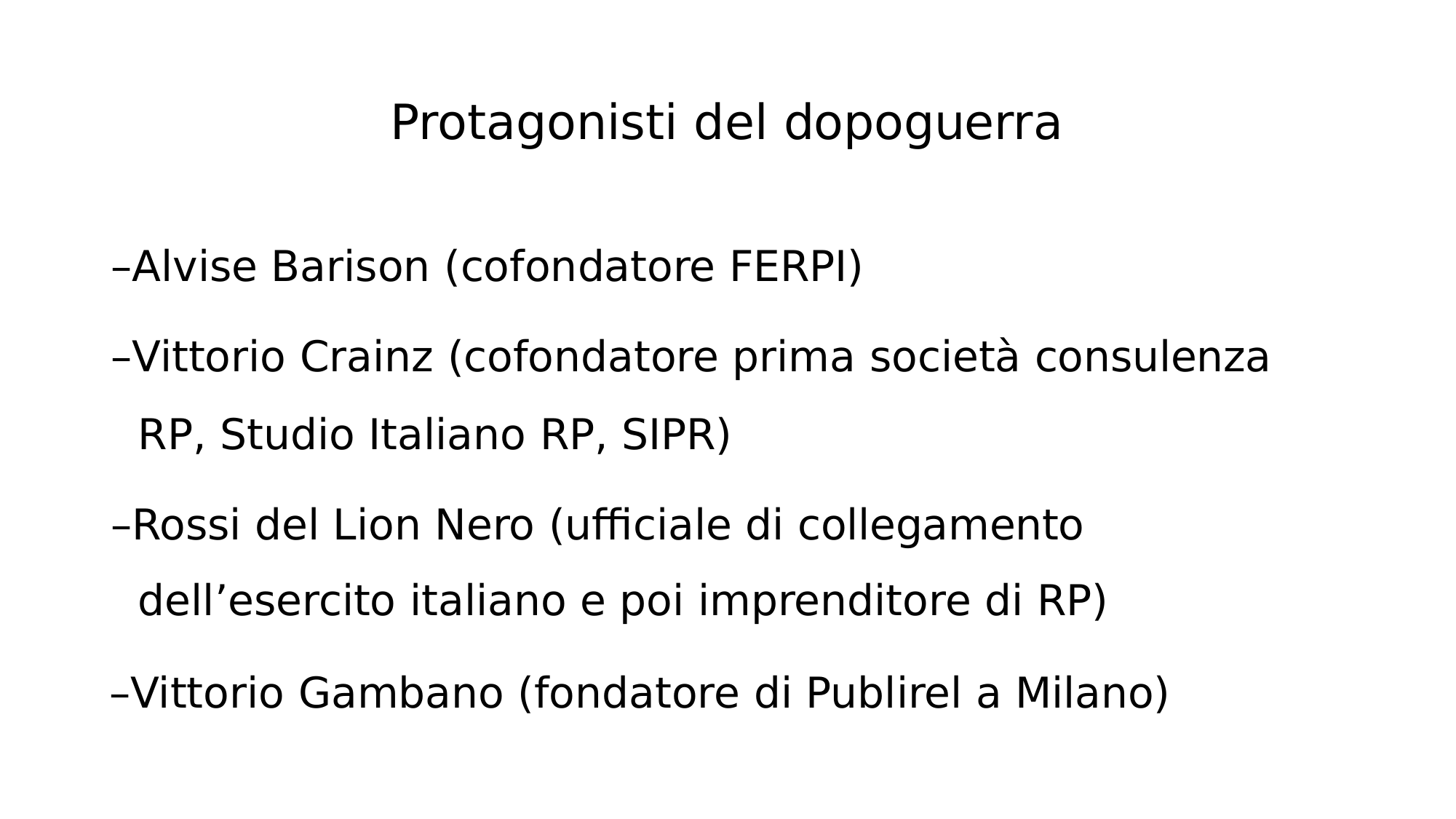

# Protagonisti del dopoguerra
–Alvise Barison (cofondatore FERPI)
–Vittorio Crainz (cofondatore prima società consulenza RP, Studio Italiano RP, SIPR)
–Rossi del Lion Nero (ufficiale di collegamento dell’esercito italiano e poi imprenditore di RP)
–Vittorio Gambano (fondatore di Publirel a Milano)